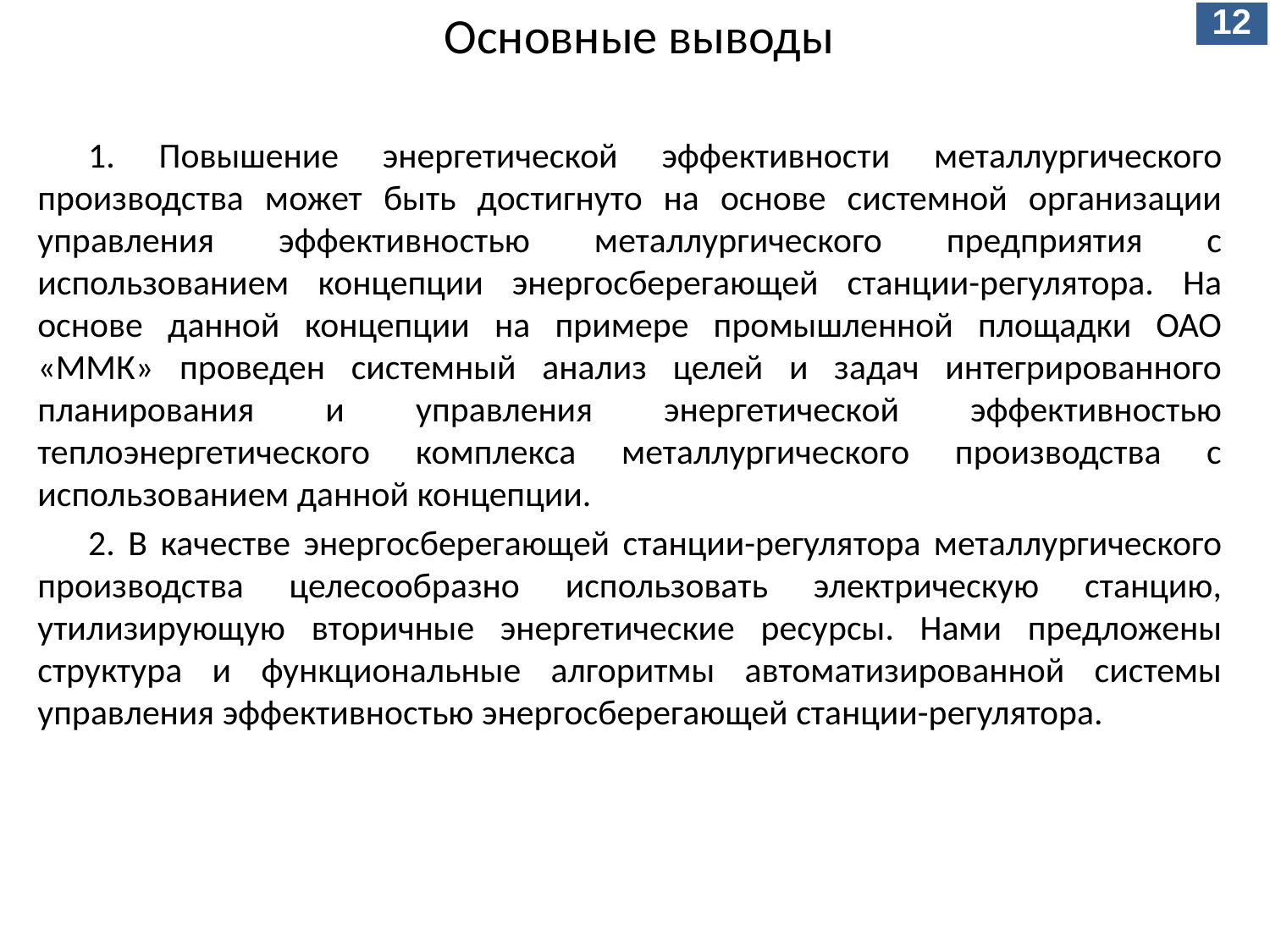

# Основные выводы
12
1. Повышение энергетической эффективности металлургического производства может быть достигнуто на основе системной организации управления эффективностью металлургического предприятия с использованием концепции энергосберегающей станции-регулятора. На основе данной концепции на примере промышленной площадки ОАО «ММК» проведен системный анализ целей и задач интегрированного планирования и управления энергетической эффективностью теплоэнергетического комплекса металлургического производства с использованием данной концепции.
2. В качестве энергосберегающей станции-регулятора металлургического производства целесообразно использовать электрическую станцию, утилизирующую вторичные энергетические ресурсы. Нами предложены структура и функциональные алгоритмы автоматизированной системы управления эффективностью энергосберегающей станции-регулятора.